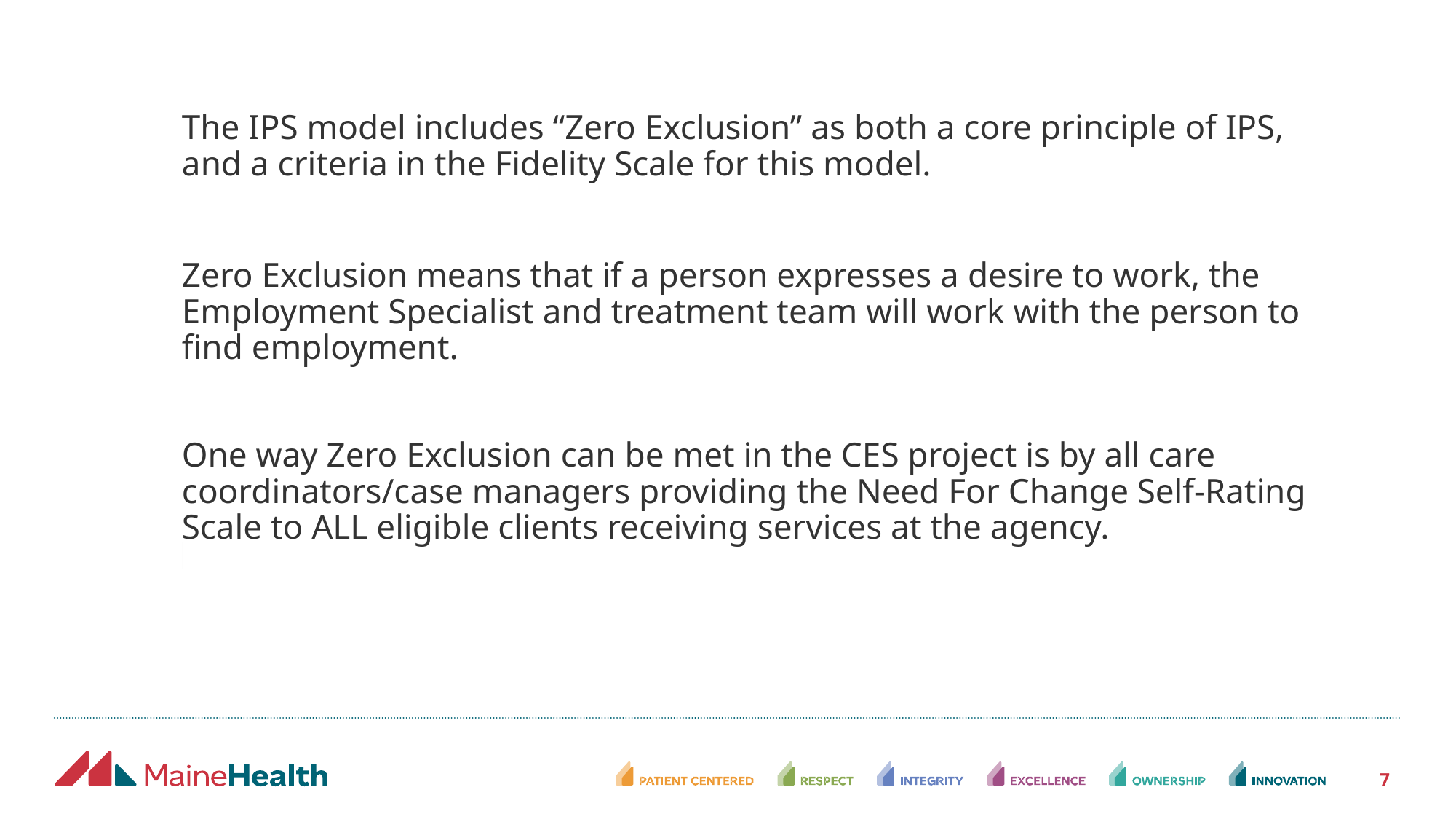

# The IPS model includes “Zero Exclusion” as both a core principle of IPS, and a criteria in the Fidelity Scale for this model.  ​
​
Zero Exclusion means that if a person expresses a desire to work, the Employment Specialist and treatment team will work with the person to find employment.​
One way Zero Exclusion can be met in the CES project is by all care coordinators/case managers providing the Need For Change Self-Rating Scale to ALL eligible clients receiving services at the agency.
​

7